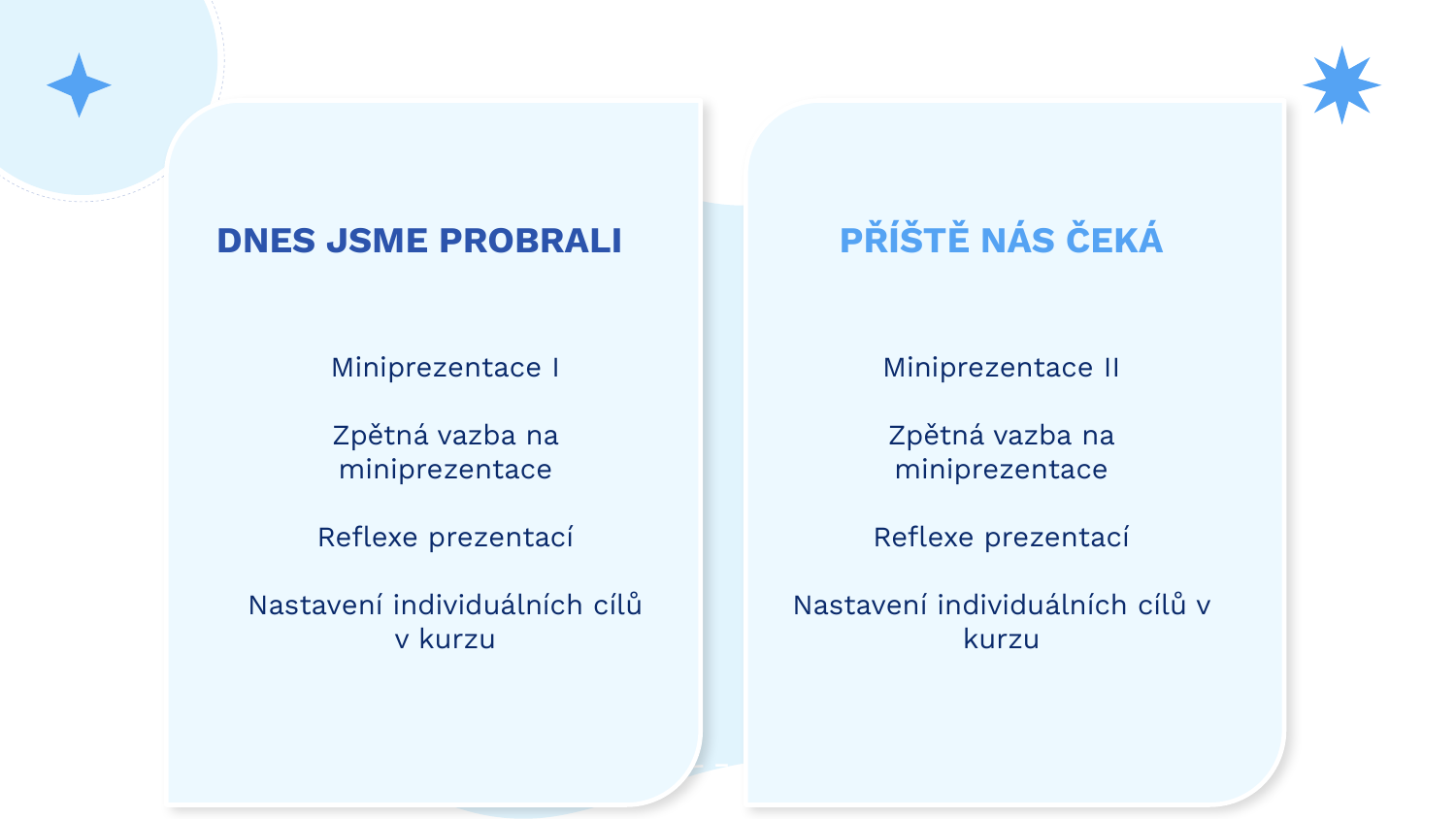

DNES JSME PROBRALI
PŘÍŠTĚ NÁS ČEKÁ
Miniprezentace I

Zpětná vazba na miniprezentace

Reflexe prezentací

Nastavení individuálních cílů v kurzu

Miniprezentace II

Zpětná vazba na miniprezentace

Reflexe prezentací

Nastavení individuálních cílů v kurzu